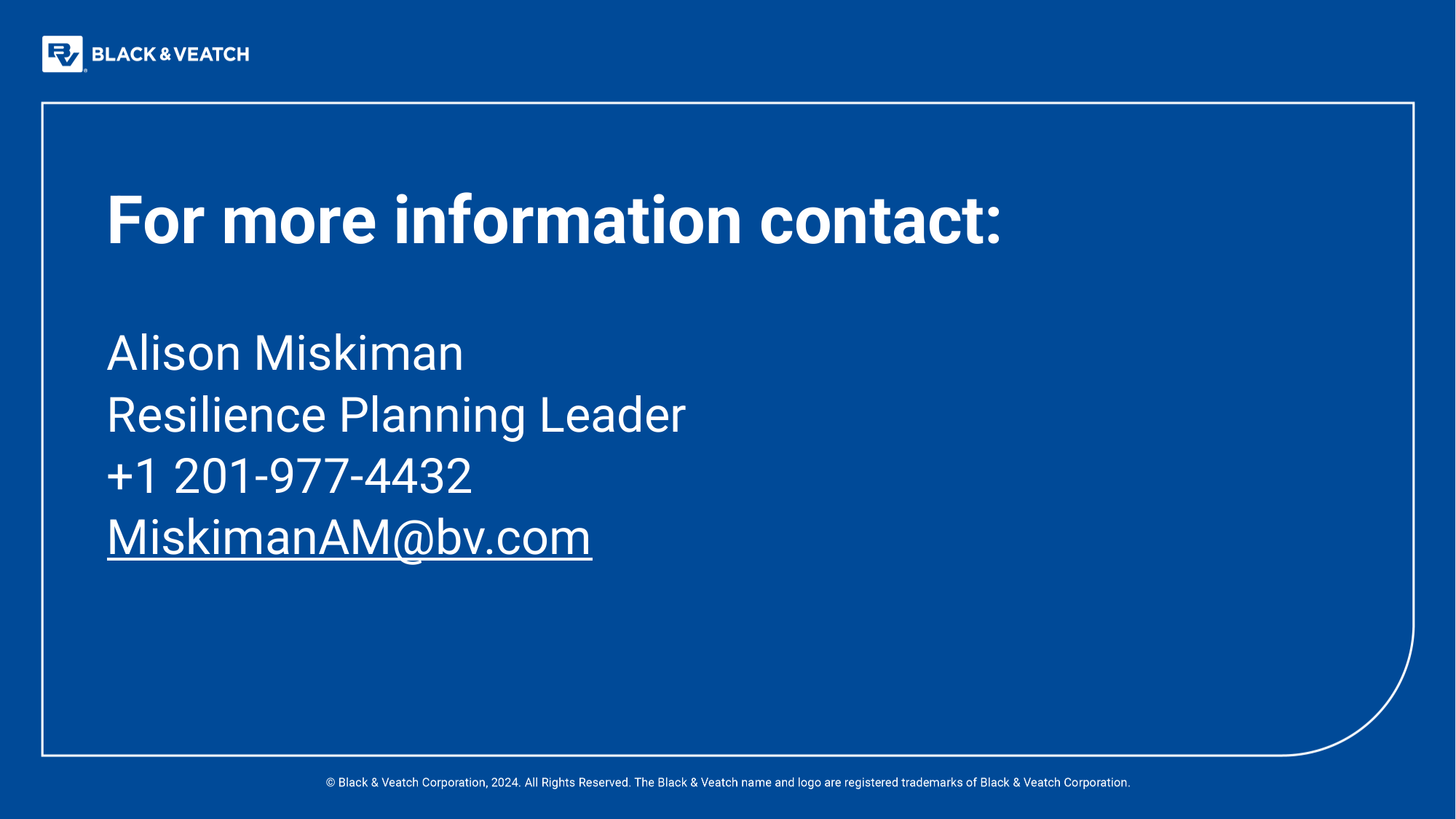

For more information contact:

Alison Miskiman
Resilience Planning Leader
+1 201-977-4432
MiskimanAM@bv.com